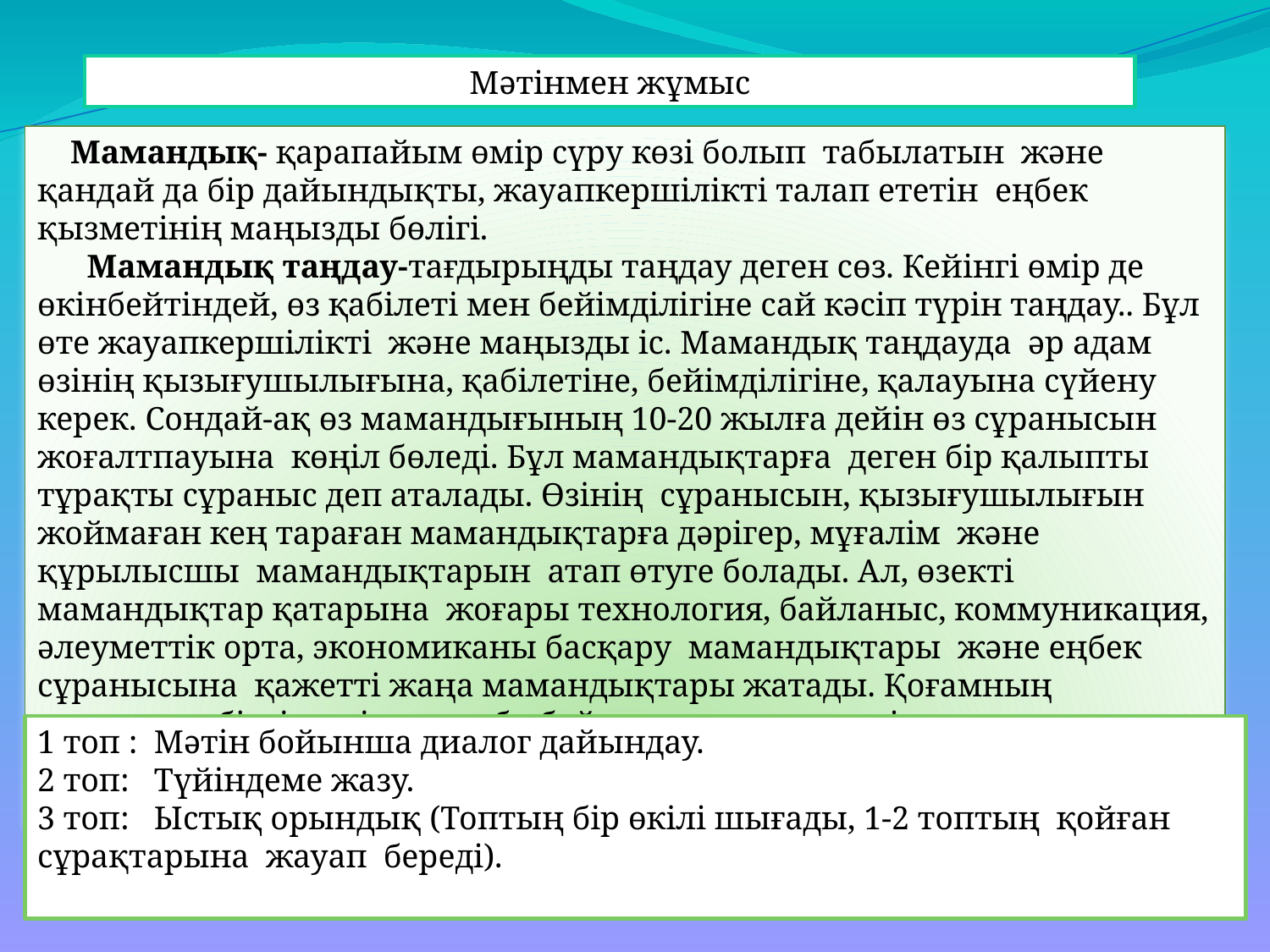

Мәтінмен жұмыс
    Мамандық- қарапайым өмір сүру көзі болып  табылатын  және қандай да бір дайындықты, жауапкершілікті талап ететін  еңбек қызметінің маңызды бөлігі.
      Мамандық таңдау-тағдырыңды таңдау деген сөз. Кейінгі өмір де өкінбейтіндей, өз қабілеті мен бейімділігіне сай кәсіп түрін таңдау.. Бұл өте жауапкершілікті  және маңызды іс. Мамандық таңдауда  әр адам өзінің қызығушылығына, қабілетіне, бейімділігіне, қалауына сүйену керек. Сондай-ақ өз мамандығының 10-20 жылға дейін өз сұранысын жоғалтпауына  көңіл бөледі. Бұл мамандықтарға  деген бір қалыпты тұрақты сұраныс деп аталады. Өзінің  сұранысын, қызығушылығын  жоймаған кең тараған мамандықтарға дәрігер, мұғалім  және  құрылысшы  мамандықтарын  атап өтуге болады. Ал, өзекті  мамандықтар қатарына  жоғары технология, байланыс, коммуникация, әлеуметтік орта, экономиканы басқару  мамандықтары  және еңбек сұранысына  қажетті жаңа мамандықтары жатады. Қоғамның дамуында  біздің өңірде, қазба-байлықтарын  игеретін мамандық  иелері қажет.

1 топ :  Мәтін бойынша диалог дайындау.
2 топ:   Түйіндеме жазу.
3 топ:   Ыстық орындық (Топтың бір өкілі шығады, 1-2 топтың  қойған  сұрақтарына  жауап  береді).